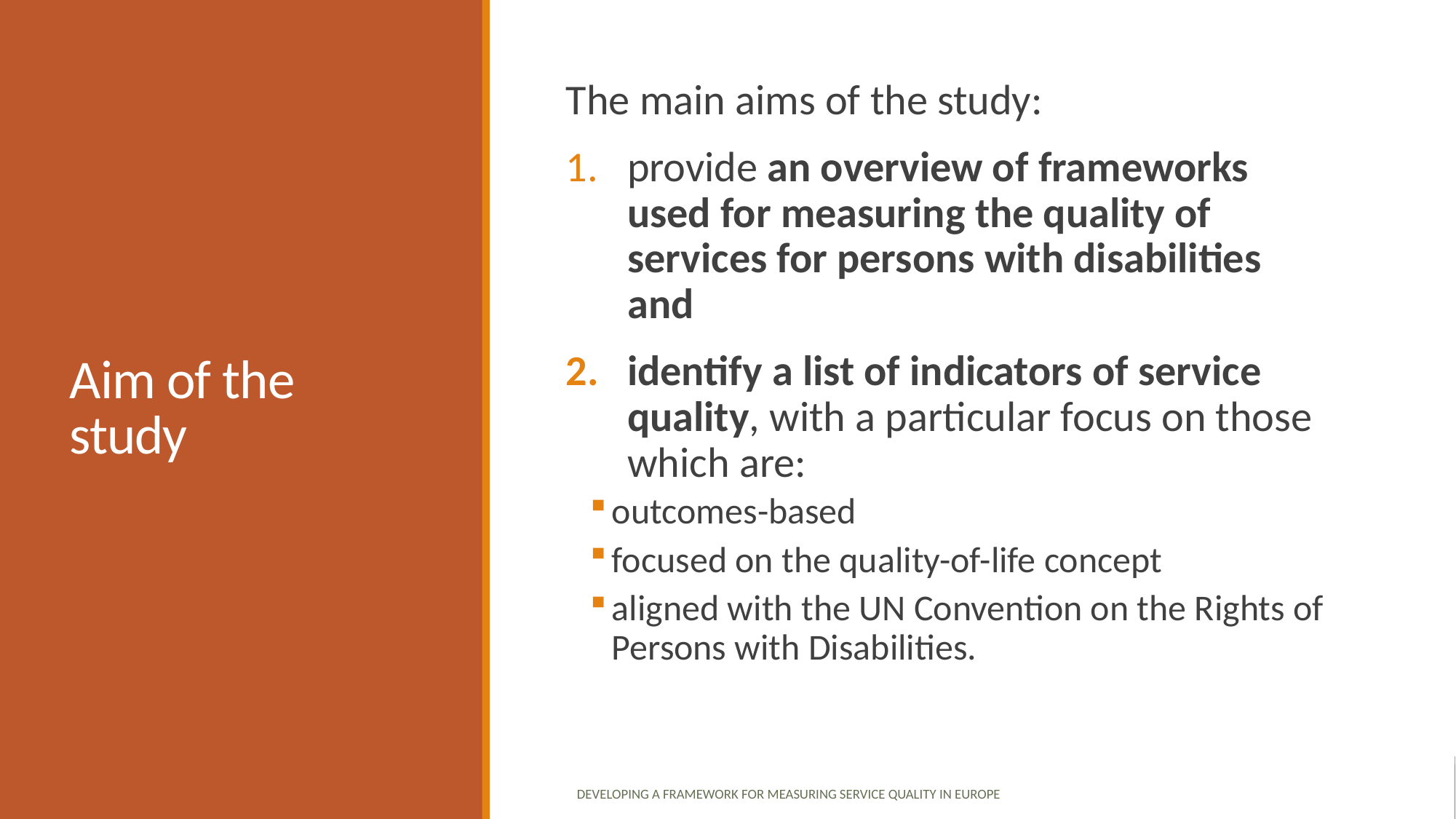

# Aim of the study
The main aims of the study:
provide an overview of frameworks used for measuring the quality of services for persons with disabilities and
identify a list of indicators of service quality, with a particular focus on those which are:
outcomes-based
focused on the quality-of-life concept
aligned with the UN Convention on the Rights of Persons with Disabilities.

Developing a Framework for Measuring Service Quality in Europe